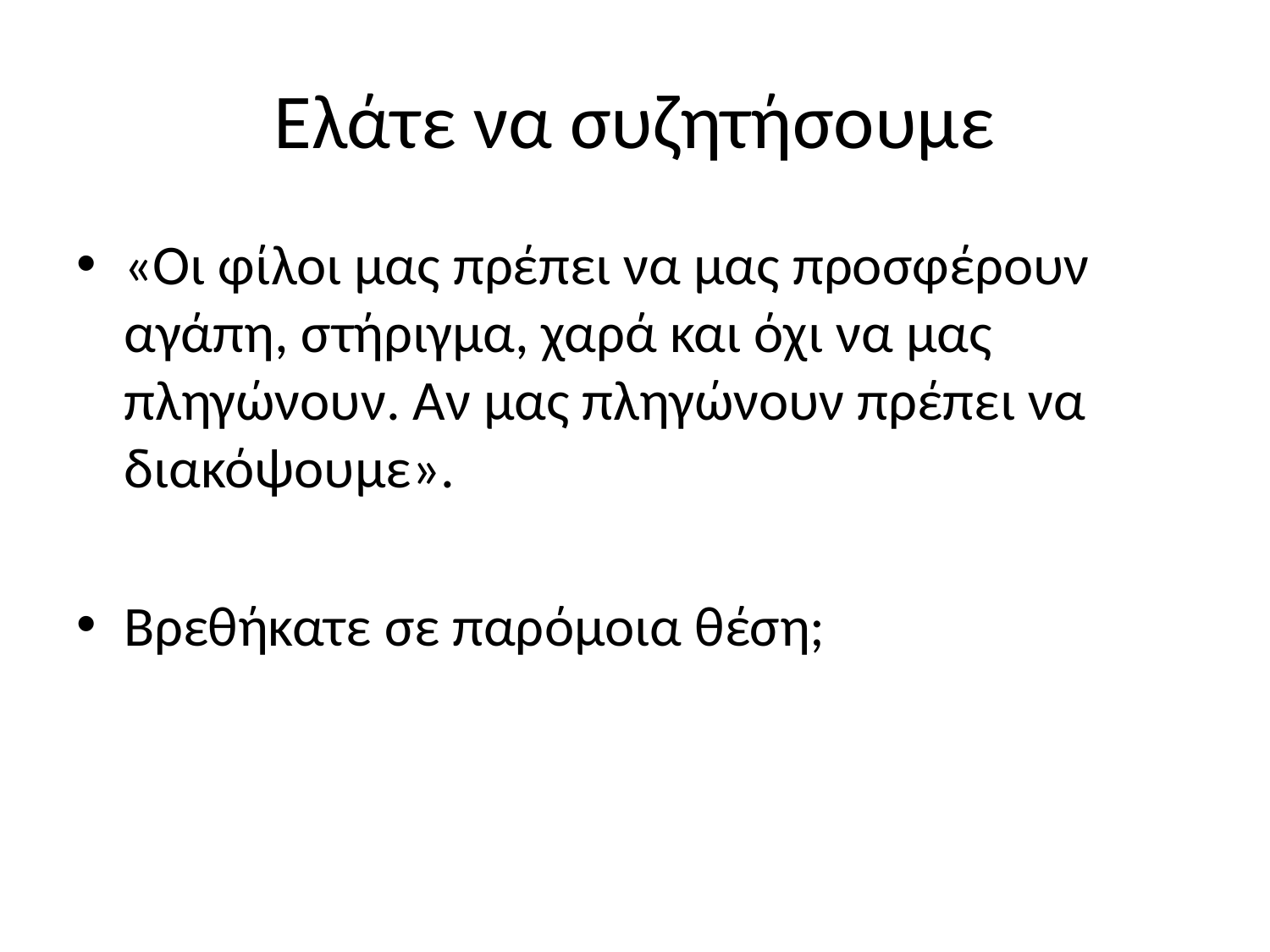

# Ελάτε να συζητήσουμε
«Οι φίλοι μας πρέπει να μας προσφέρουν αγάπη, στήριγμα, χαρά και όχι να μας πληγώνουν. Αν μας πληγώνουν πρέπει να διακόψουμε».

Βρεθήκατε σε παρόμοια θέση;